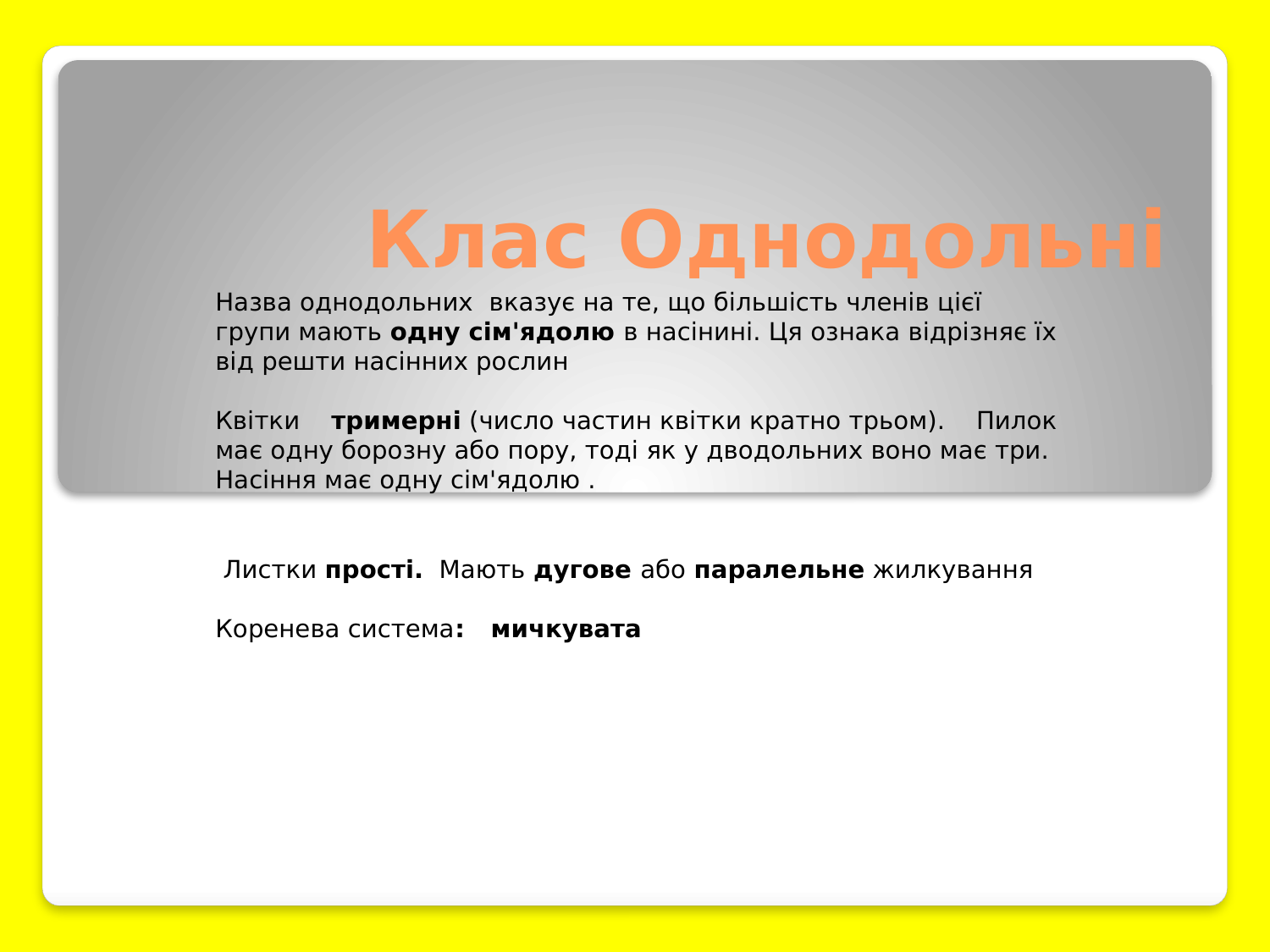

# Клас Однодольні
Назва однодольних  вказує на те, що більшість членів цієї групи мають одну сім'ядолю в насінині. Ця ознака відрізняє їх від решти насінних рослин

Квітки    тримерні (число частин квітки кратно трьом).    Пилок має одну борозну або пору, тоді як у дводольних воно має три.
Насіння має одну сім'ядолю .

 Листки прості.  Мають дугове або паралельне жилкування

Коренева система:   мичкувата